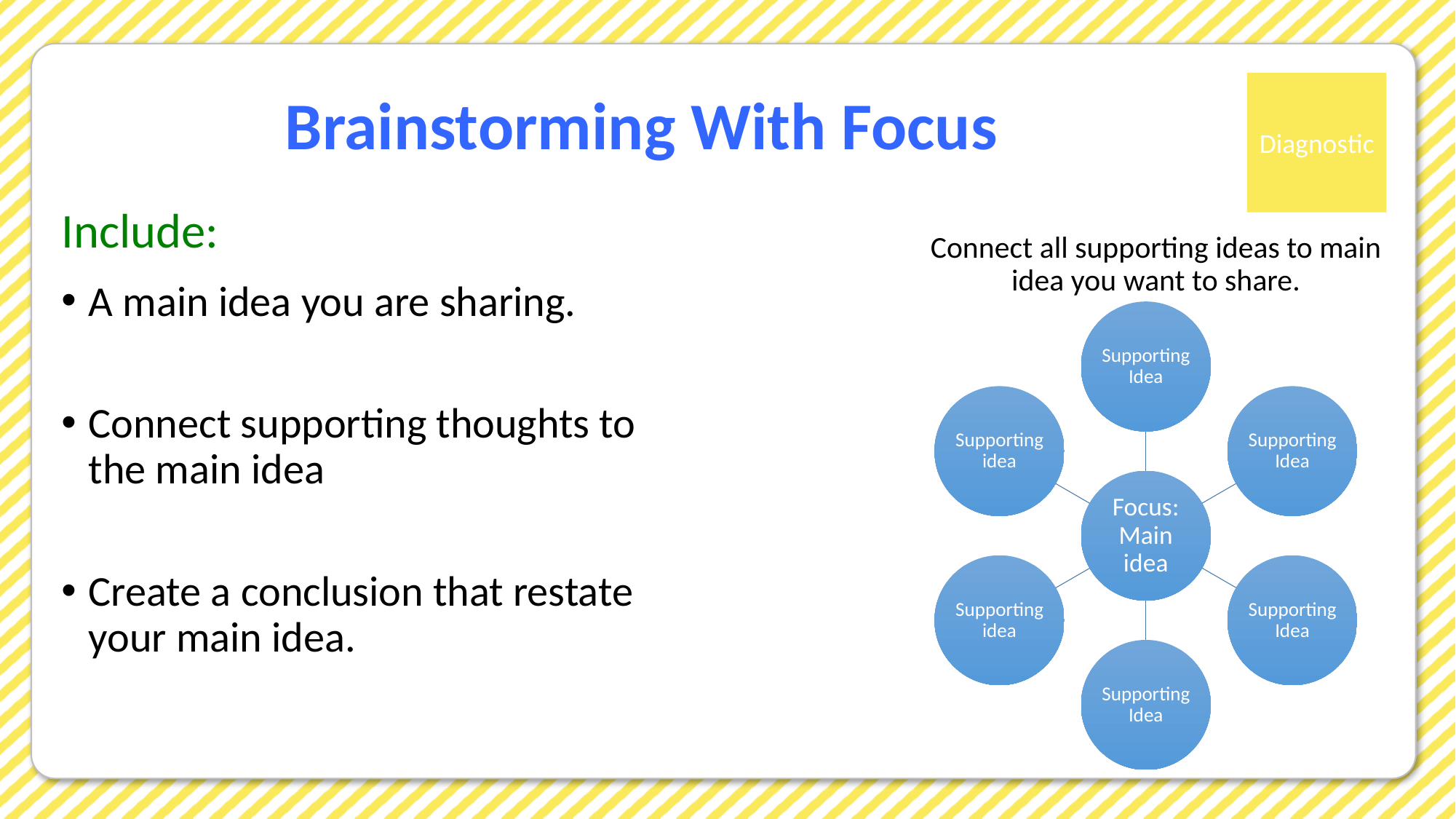

# Brainstorming With Focus
Include:
Connect all supporting ideas to main idea you want to share.
A main idea you are sharing.

Connect supporting thoughts to the main idea

Create a conclusion that restate your main idea.

Focus: Main idea

Supporting Idea

Supporting Idea

Supporting Idea

Supporting Idea

Supporting idea

Supporting idea